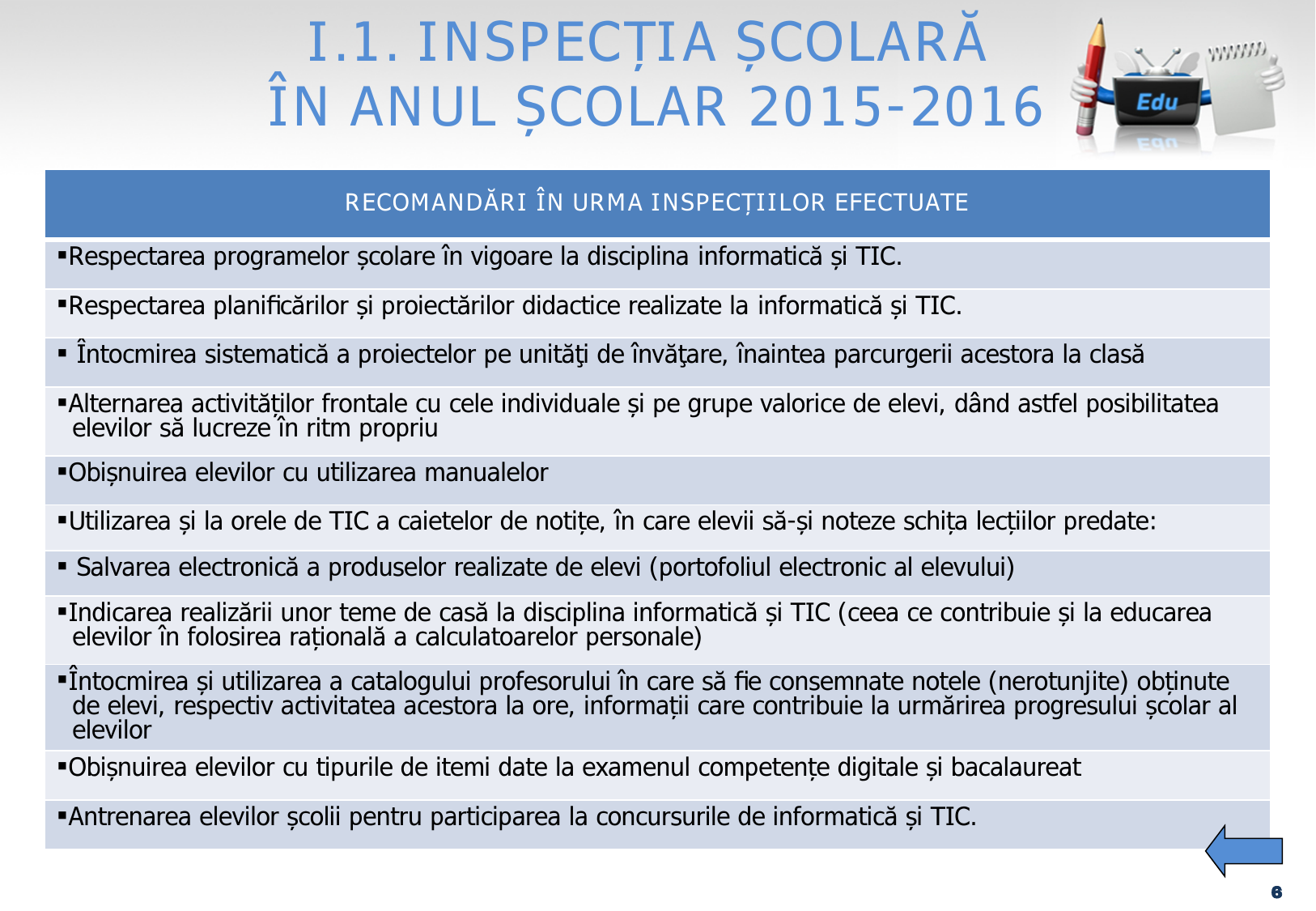

# I.1. INSPECȚIA ȘCOLARĂ ÎN ANUL ȘCOLAR 2015-2016
| RECOMANDĂRI ÎN URMA INSPECȚIILOR EFECTUATE |
| --- |
| Respectarea programelor școlare în vigoare la disciplina informatică și TIC. |
| Respectarea planificărilor și proiectărilor didactice realizate la informatică și TIC. |
| Întocmirea sistematică a proiectelor pe unităţi de învăţare, înaintea parcurgerii acestora la clasă |
| Alternarea activităților frontale cu cele individuale și pe grupe valorice de elevi, dând astfel posibilitatea elevilor să lucreze în ritm propriu |
| Obișnuirea elevilor cu utilizarea manualelor |
| Utilizarea și la orele de TIC a caietelor de notițe, în care elevii să-și noteze schița lecțiilor predate: |
| Salvarea electronică a produselor realizate de elevi (portofoliul electronic al elevului) |
| Indicarea realizării unor teme de casă la disciplina informatică și TIC (ceea ce contribuie și la educarea elevilor în folosirea rațională a calculatoarelor personale) |
| Întocmirea și utilizarea a catalogului profesorului în care să fie consemnate notele (nerotunjite) obținute de elevi, respectiv activitatea acestora la ore, informații care contribuie la urmărirea progresului școlar al elevilor |
| Obișnuirea elevilor cu tipurile de itemi date la examenul competențe digitale și bacalaureat |
| Antrenarea elevilor școlii pentru participarea la concursurile de informatică și TIC. |

6